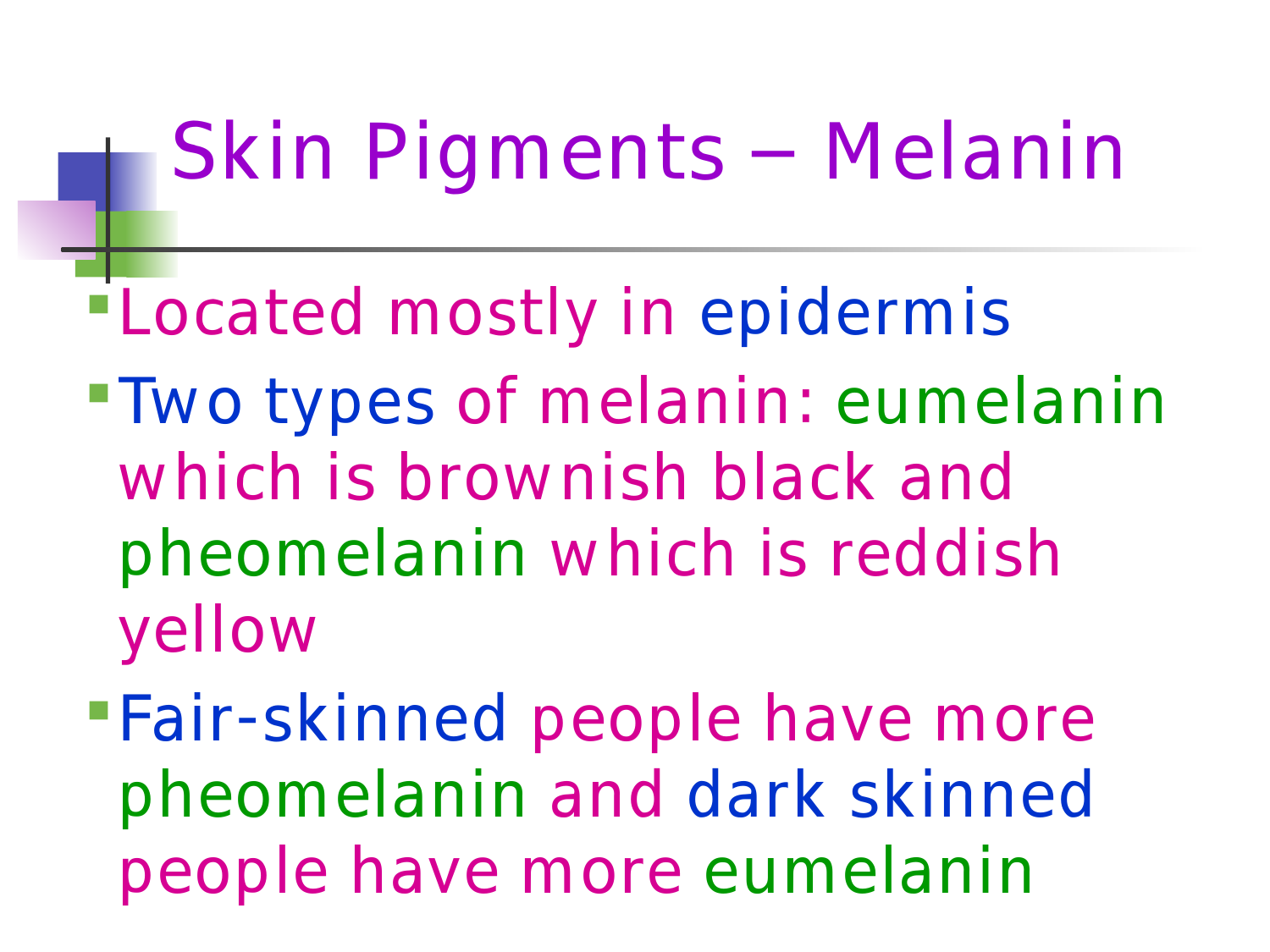

# Skin Pigments – Melanin
Located mostly in epidermis
Two types of melanin: eumelanin which is brownish black and pheomelanin which is reddish yellow
Fair-skinned people have more pheomelanin and dark skinned people have more eumelanin